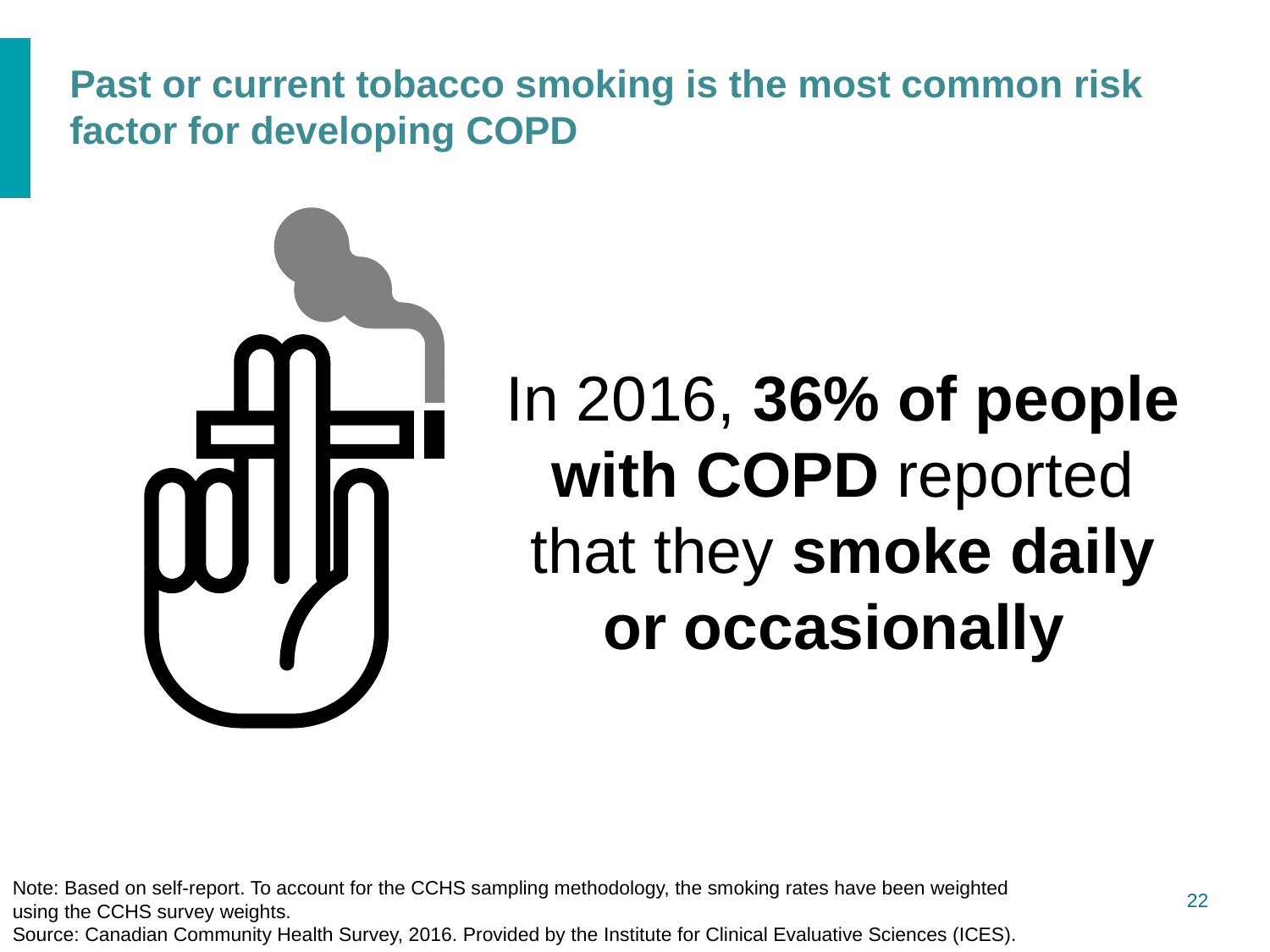

Past or current tobacco smoking is the most common risk factor for developing COPD

In 2016, 36% of people with COPD reported that they smoke daily or occasionally
Note: Based on self-report. To account for the CCHS sampling methodology, the smoking rates have been weighted using the CCHS survey weights.
Source: Canadian Community Health Survey, 2016. Provided by the Institute for Clinical Evaluative Sciences (ICES).